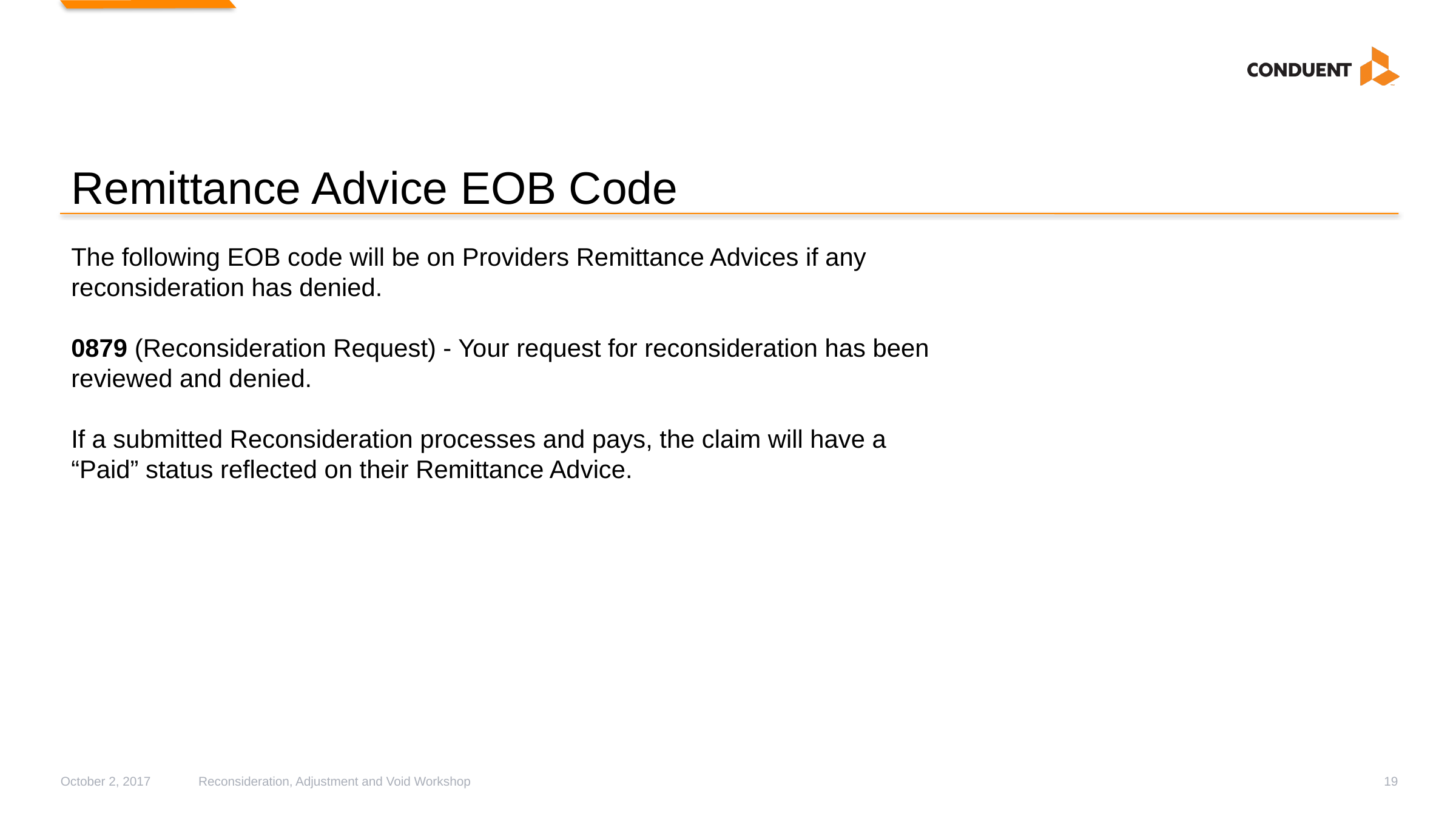

# Remittance Advice EOB Code
The following EOB code will be on Providers Remittance Advices if any reconsideration has denied.

0879 (Reconsideration Request) - Your request for reconsideration has been reviewed and denied.

If a submitted Reconsideration processes and pays, the claim will have a “Paid” status reflected on their Remittance Advice.
October 2, 2017
Reconsideration, Adjustment and Void Workshop
19